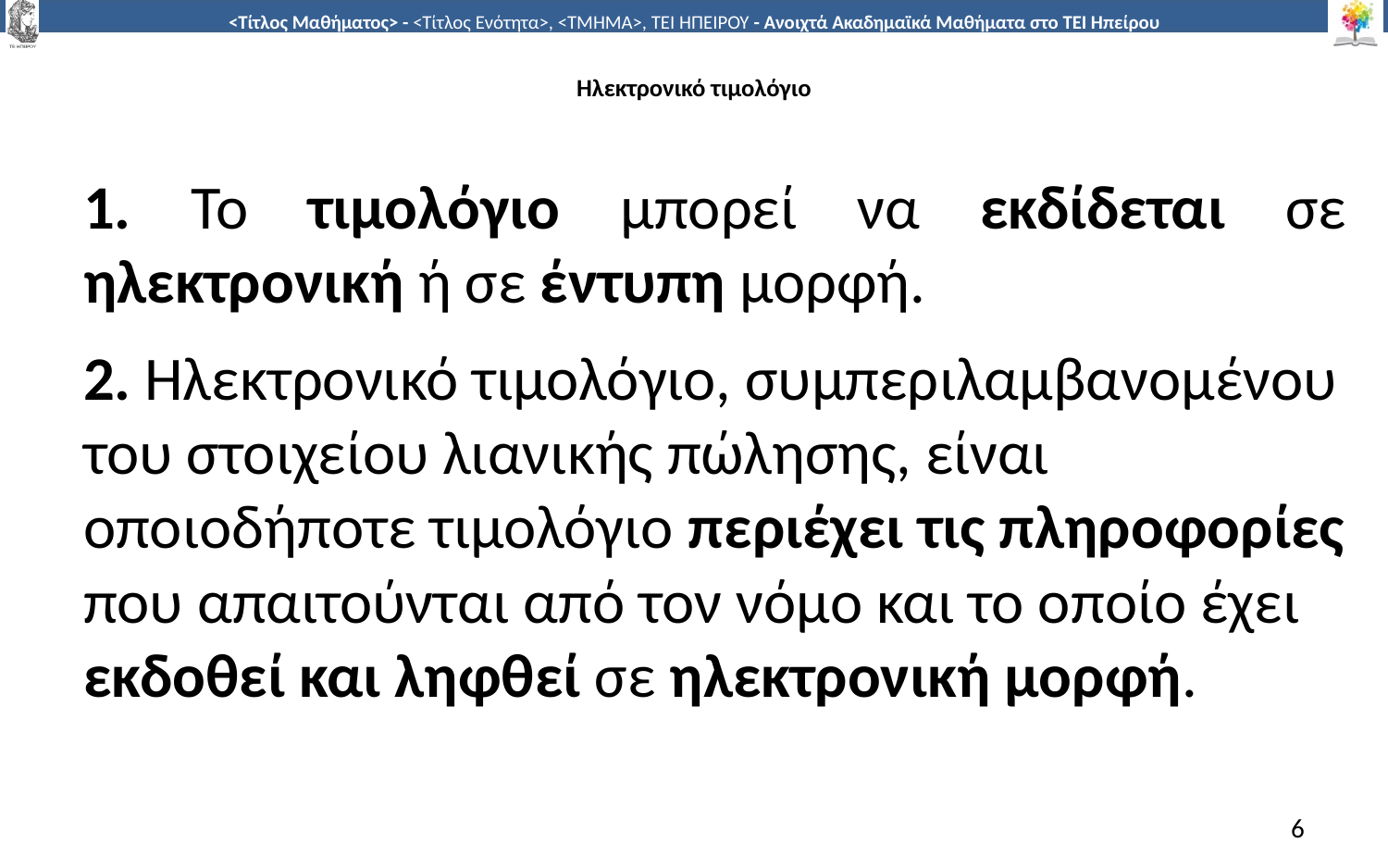

# Ηλεκτρονικό τιμολόγιο
1. Το τιμολόγιο μπορεί να εκδίδεται σε ηλεκτρονική ή σε έντυπη μορφή.
2. Ηλεκτρονικό τιμολόγιο, συμπεριλαμβανομένου του στοιχείου λιανικής πώλησης, είναι οποιοδήποτε τιμολόγιο περιέχει τις πληροφορίες που απαιτούνται από τον νόμο και το οποίο έχει εκδοθεί και ληφθεί σε ηλεκτρονική μορφή.

6